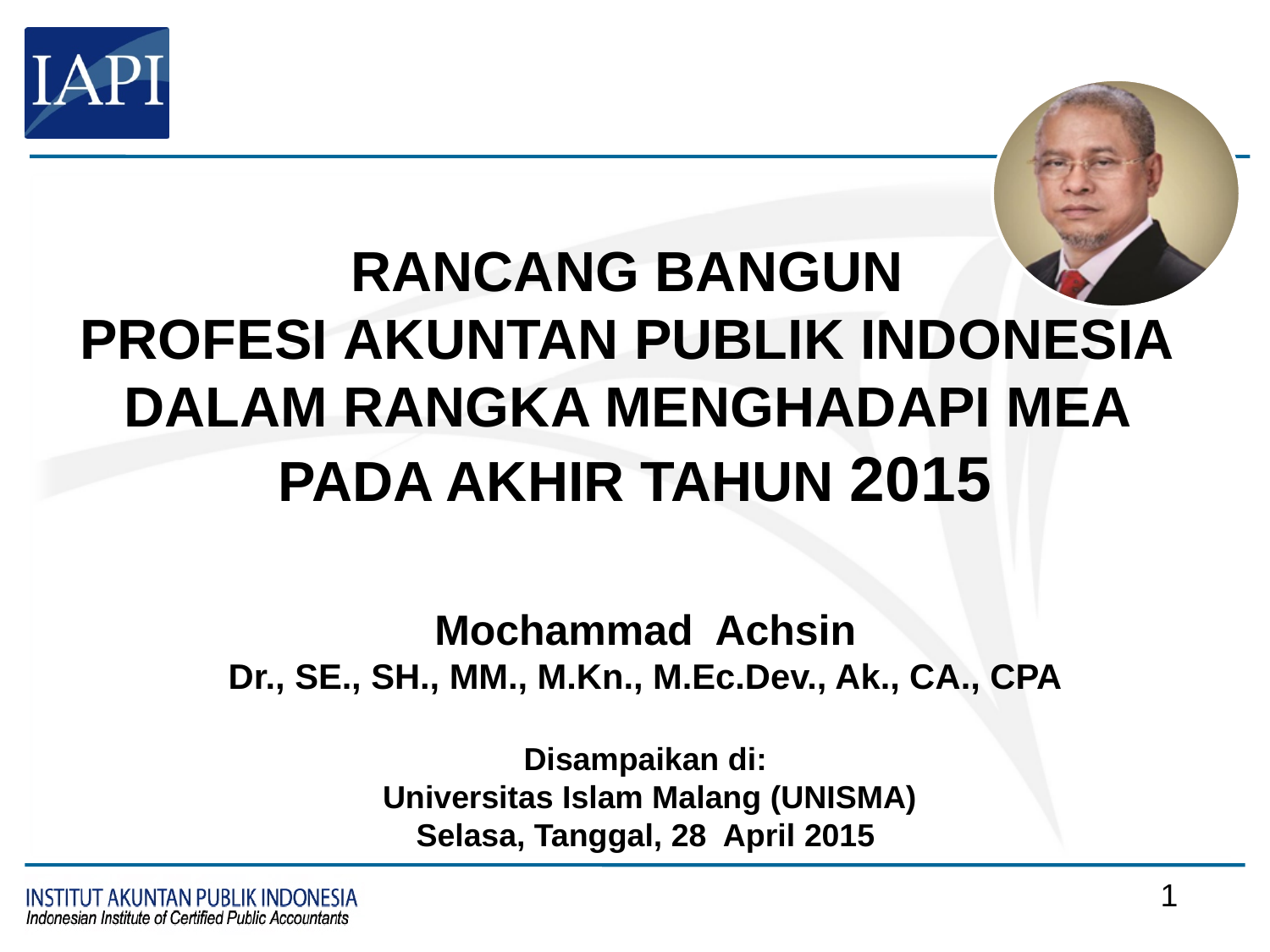

# RANCANG BANGUN PROFESI AKUNTAN PUBLIK INDONESIA DALAM RANGKA MENGHADAPI MEA PADA AKHIR TAHUN 2015

Mochammad  Achsin
Dr., SE., SH., MM., M.Kn., M.Ec.Dev., Ak., CA., CPA

Disampaikan di:
 Universitas Islam Malang (UNISMA)
Selasa, Tanggal, 28  April 2015
1